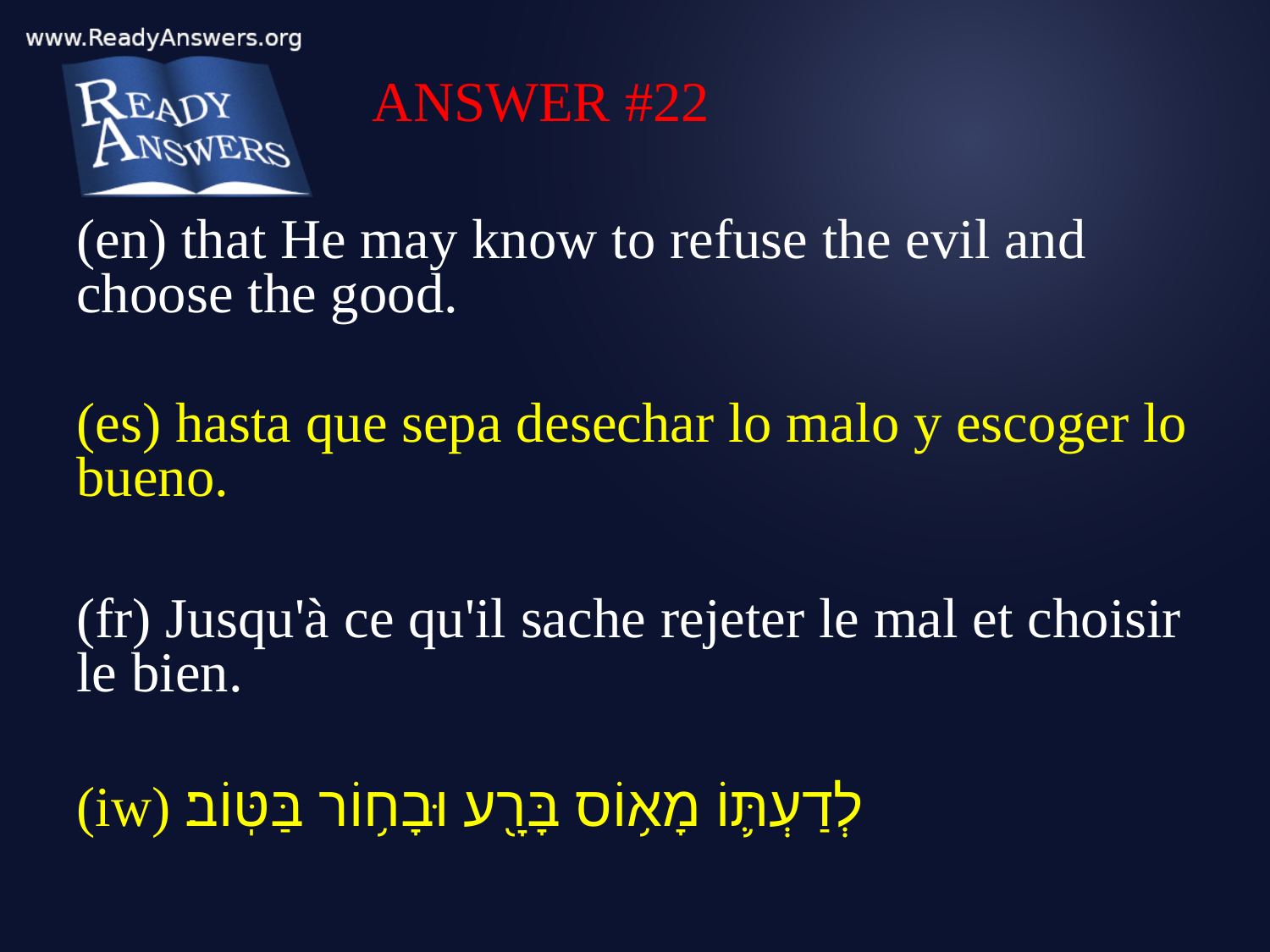

ANSWER #22
(en) that He may know to refuse the evil and choose the good.
(es) hasta que sepa desechar lo malo y escoger lo bueno.
(fr) Jusqu'à ce qu'il sache rejeter le mal et choisir le bien.
(iw) לְדַעְתּ֛וֹ מָא֥וֹס בָּרָ֖ע וּבָח֥וֹר בַּטּֽוֹב׃